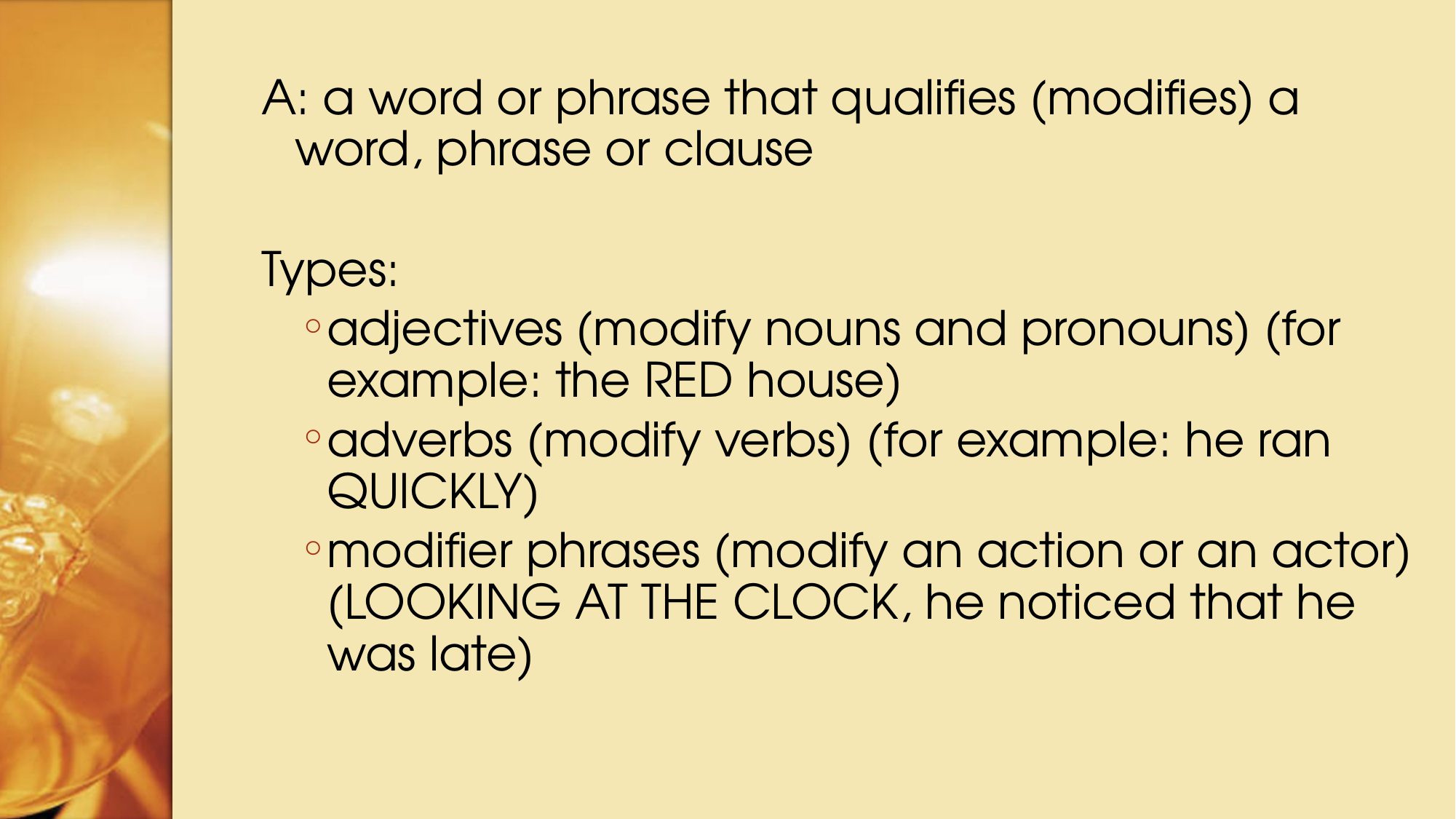

A: a word or phrase that qualifies (modifies) a word, phrase or clause

Types:
adjectives (modify nouns and pronouns) (for example: the RED house)
adverbs (modify verbs) (for example: he ran QUICKLY)
modifier phrases (modify an action or an actor) (LOOKING AT THE CLOCK, he noticed that he was late)